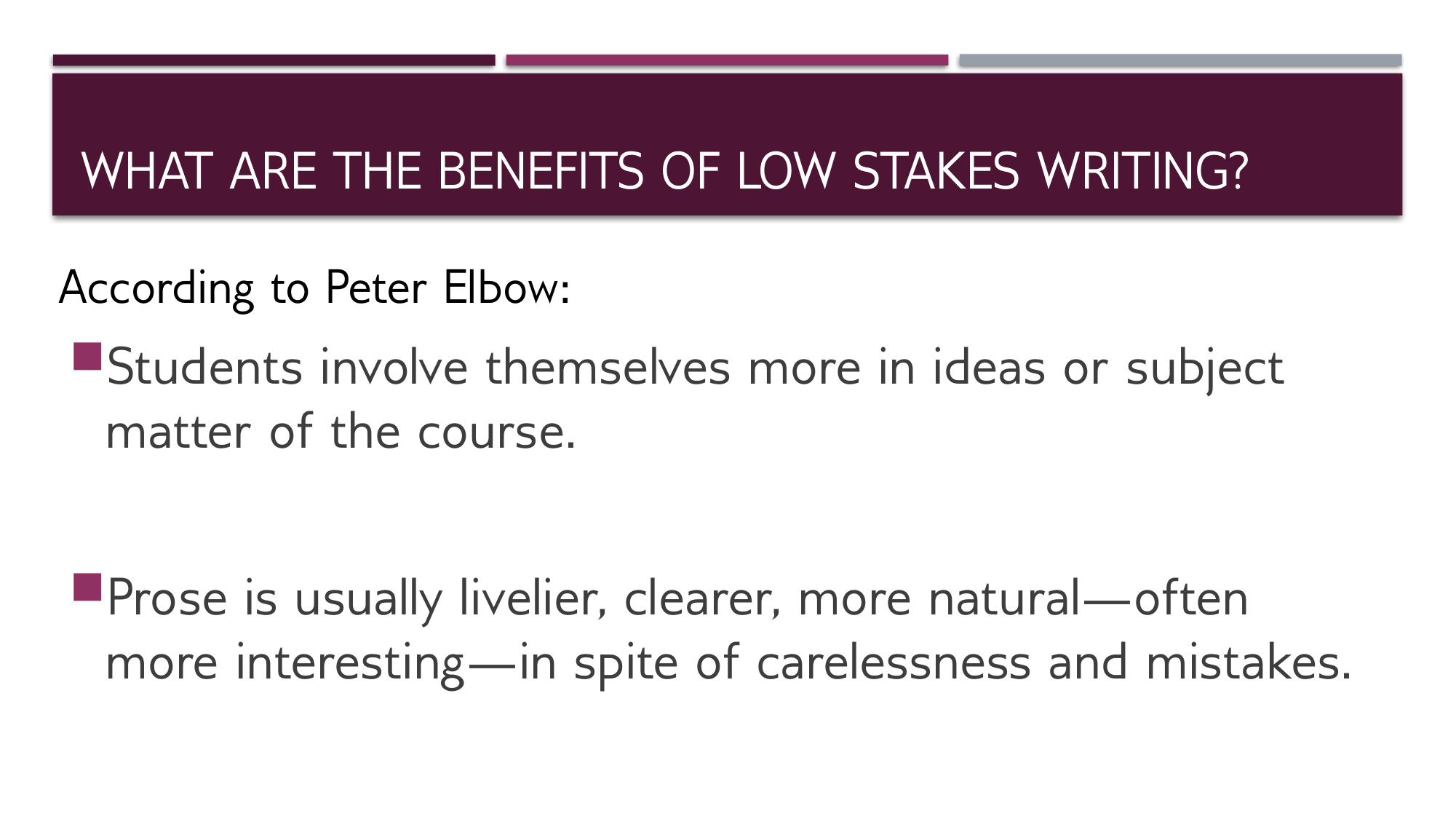

# What are the Benefits of Low Stakes Writing?
According to Peter Elbow:
Students involve themselves more in ideas or subject matter of the course.

Prose is usually livelier, clearer, more natural—often more interesting—in spite of carelessness and mistakes.